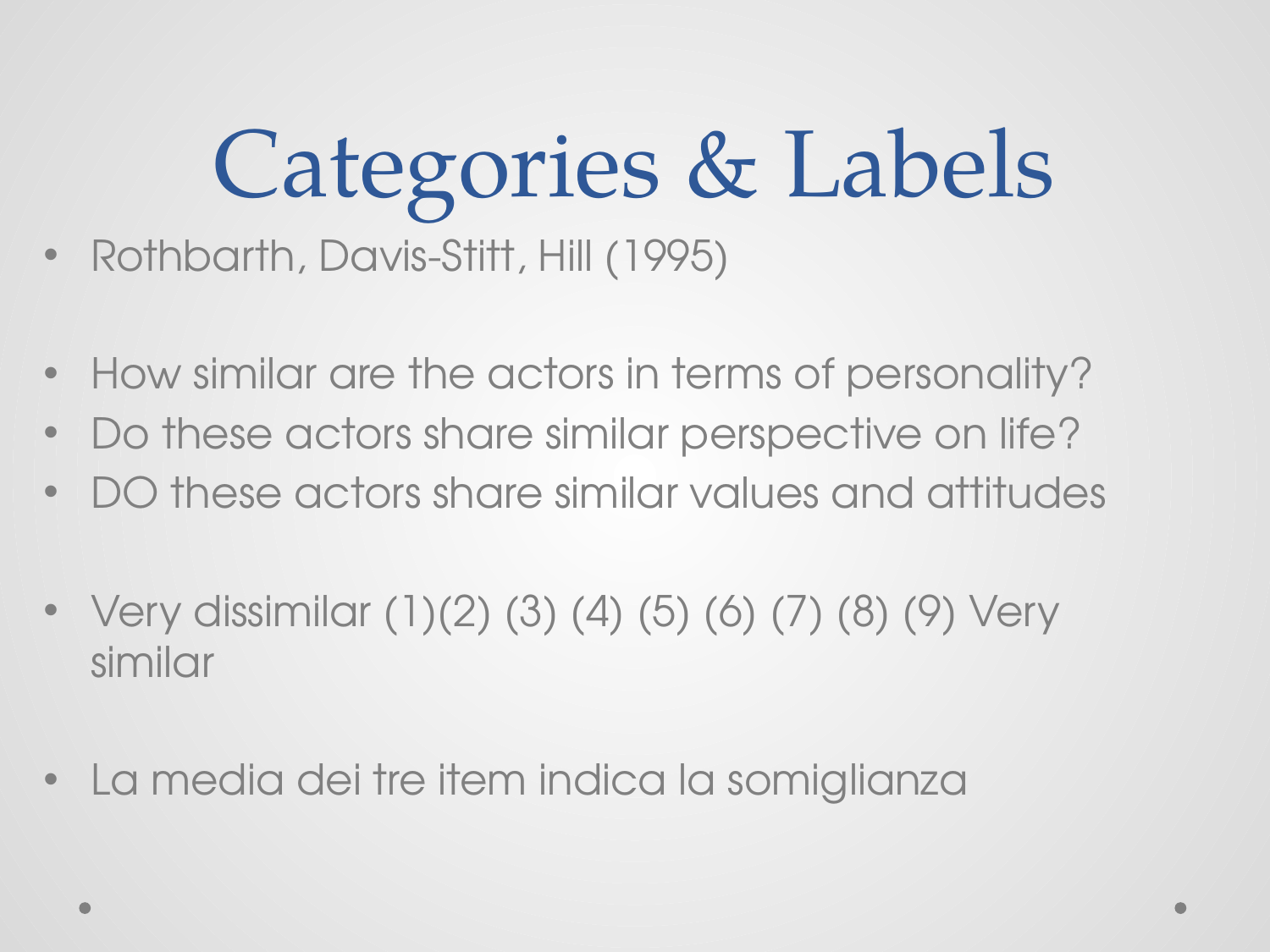

# Categories & Labels
Rothbarth, Davis-Stitt, Hill (1995)

How similar are the actors in terms of personality?
Do these actors share similar perspective on life?
DO these actors share similar values and attitudes

Very dissimilar (1)(2) (3) (4) (5) (6) (7) (8) (9) Very similar

La media dei tre item indica la somiglianza